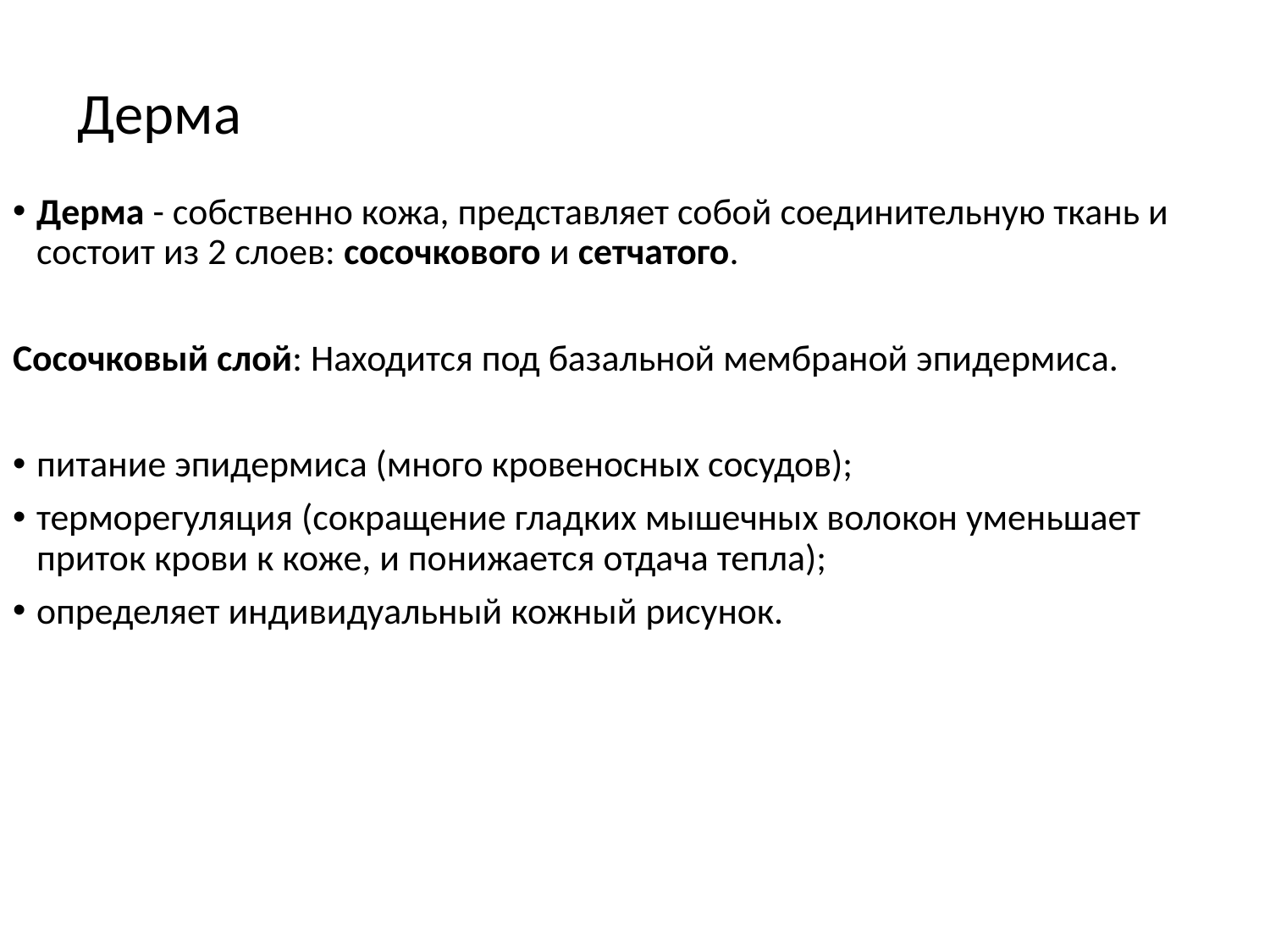

# Дерма
Дерма - собственно кожа, представляет собой соединительную ткань и состоит из 2 слоев: сосочкового и сетчатого.

Сосочковый слой: Находится под базальной мембраной эпидермиса.

питание эпидермиса (много кровеносных сосудов);
терморегуляция (сокращение гладких мышечных волокон уменьшает приток крови к коже, и понижается отдача тепла);
определяет индивидуальный кожный рисунок.